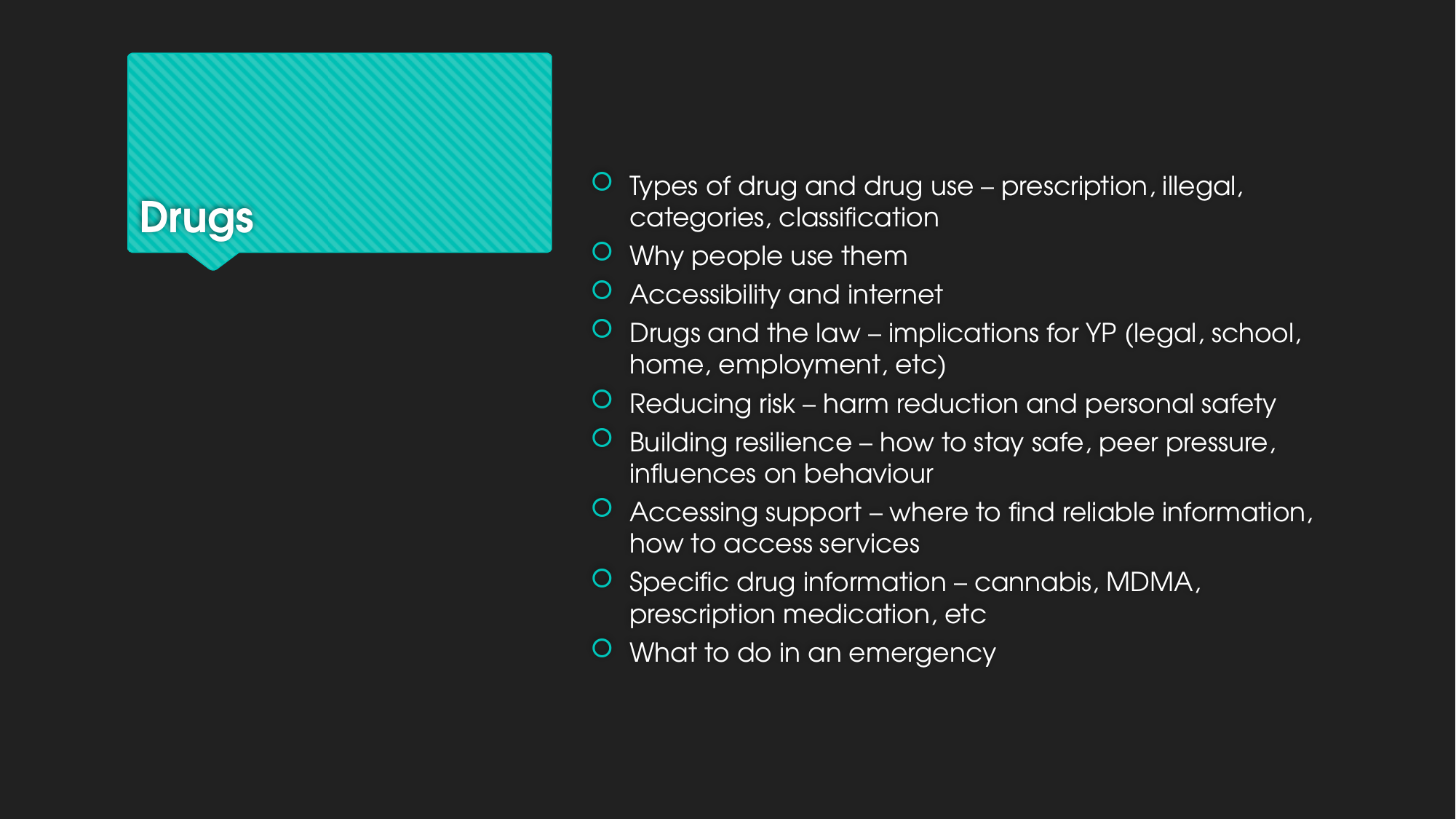

# Drugs

Types of drug and drug use – prescription, illegal, categories, classification
Why people use them
Accessibility and internet
Drugs and the law – implications for YP (legal, school, home, employment, etc)
Reducing risk – harm reduction and personal safety
Building resilience – how to stay safe, peer pressure, influences on behaviour
Accessing support – where to find reliable information, how to access services
Specific drug information – cannabis, MDMA, prescription medication, etc
What to do in an emergency